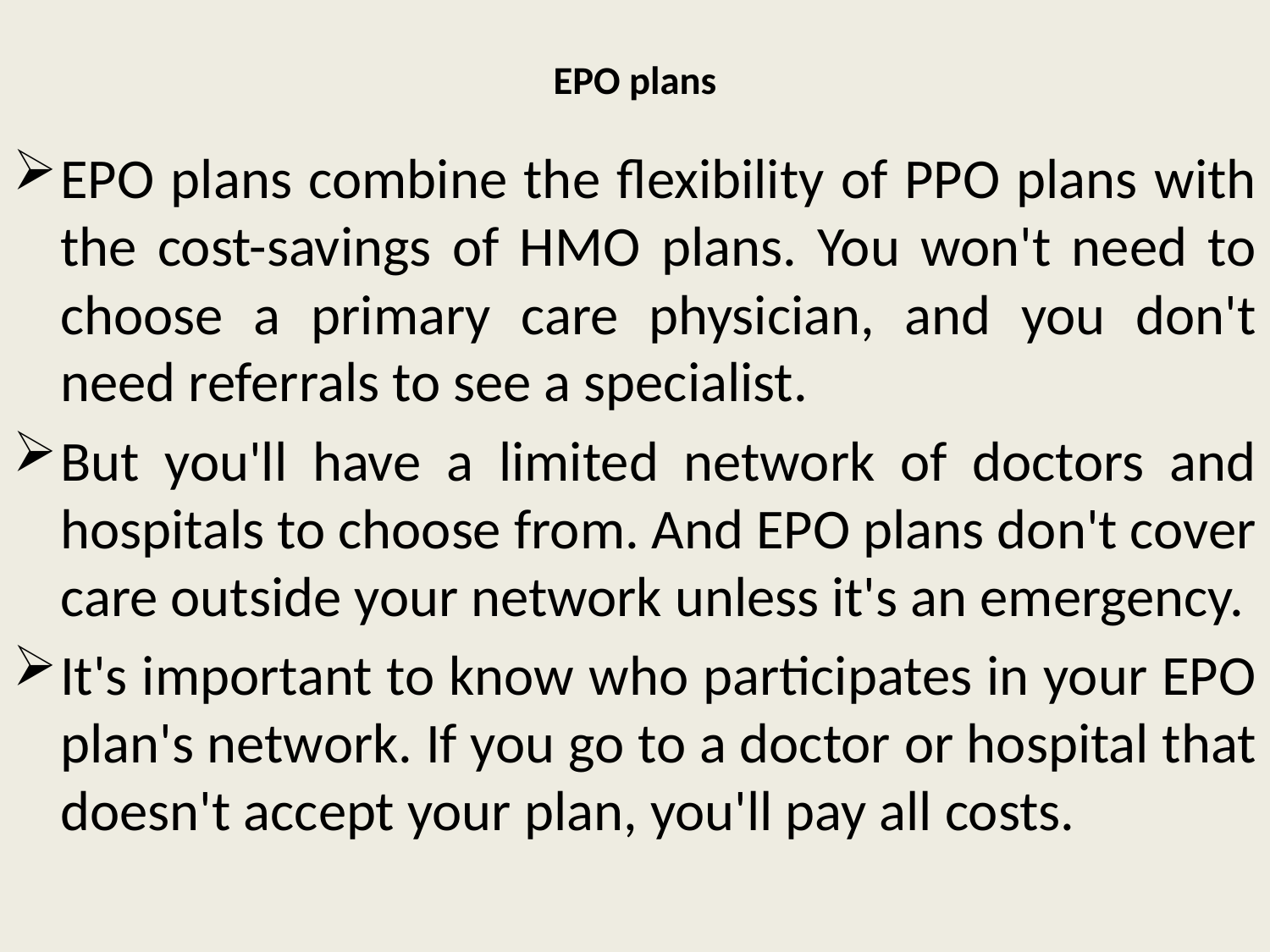

# EPO plans
EPO plans combine the flexibility of PPO plans with the cost-savings of HMO plans. You won't need to choose a primary care physician, and you don't need referrals to see a specialist.
But you'll have a limited network of doctors and hospitals to choose from. And EPO plans don't cover care outside your network unless it's an emergency.
It's important to know who participates in your EPO plan's network. If you go to a doctor or hospital that doesn't accept your plan, you'll pay all costs.